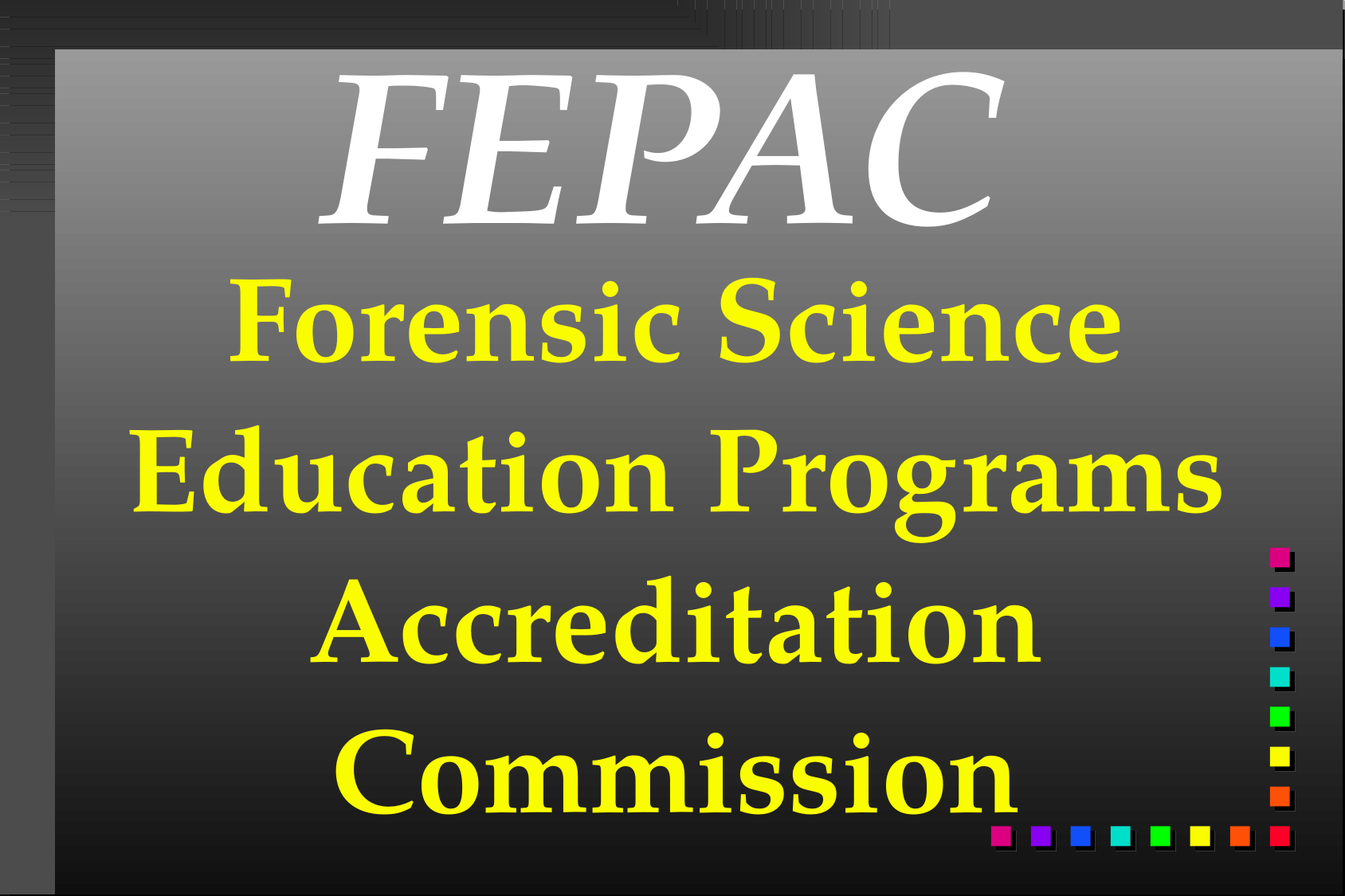

FEPAC
Forensic Science Education Programs Accreditation Commission